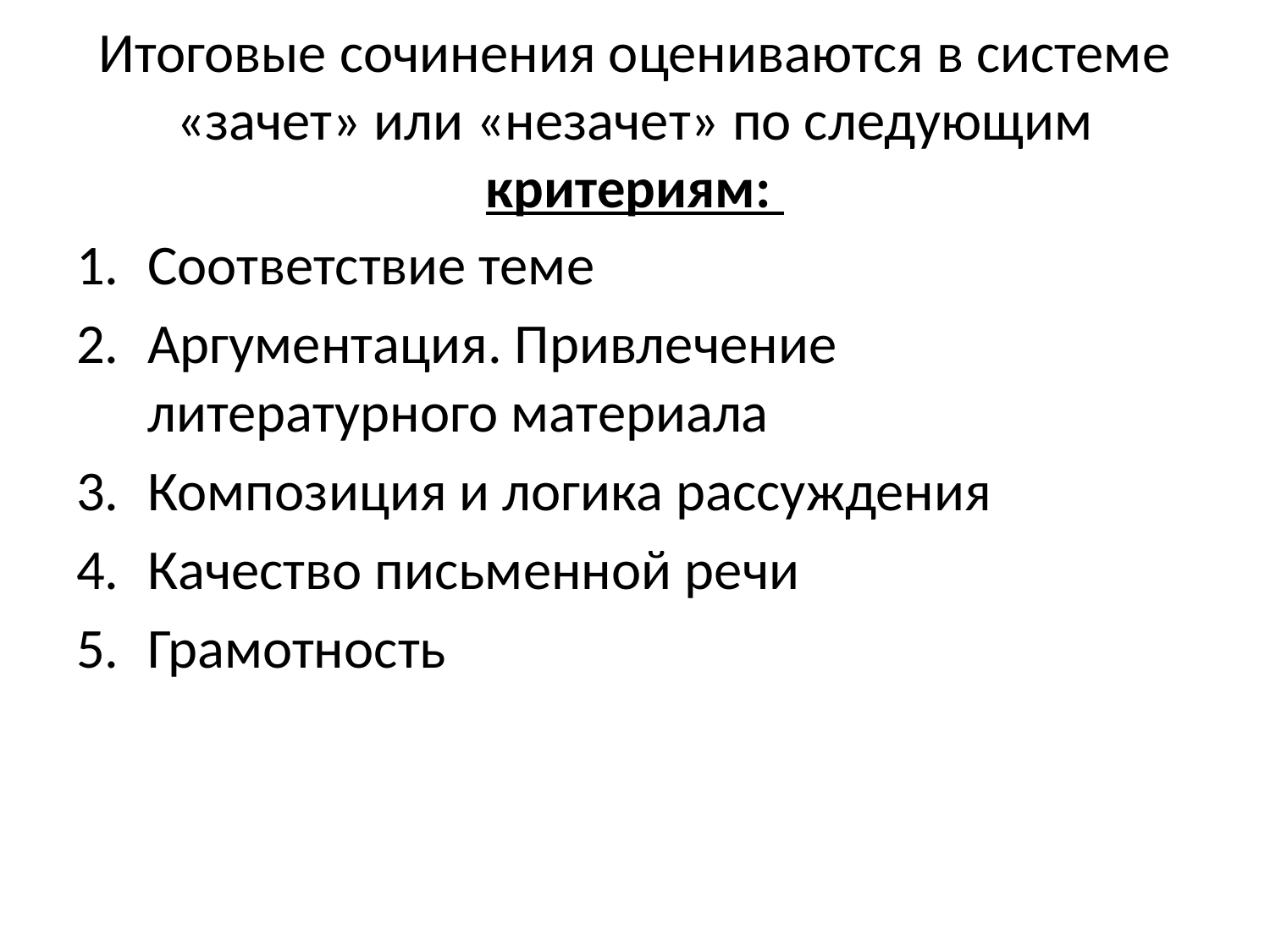

# Итоговые сочинения оцениваются в системе «зачет» или «незачет» по следующим критериям:
Соответствие теме
Аргументация. Привлечение литературного материала
Композиция и логика рассуждения
Качество письменной речи
Грамотность